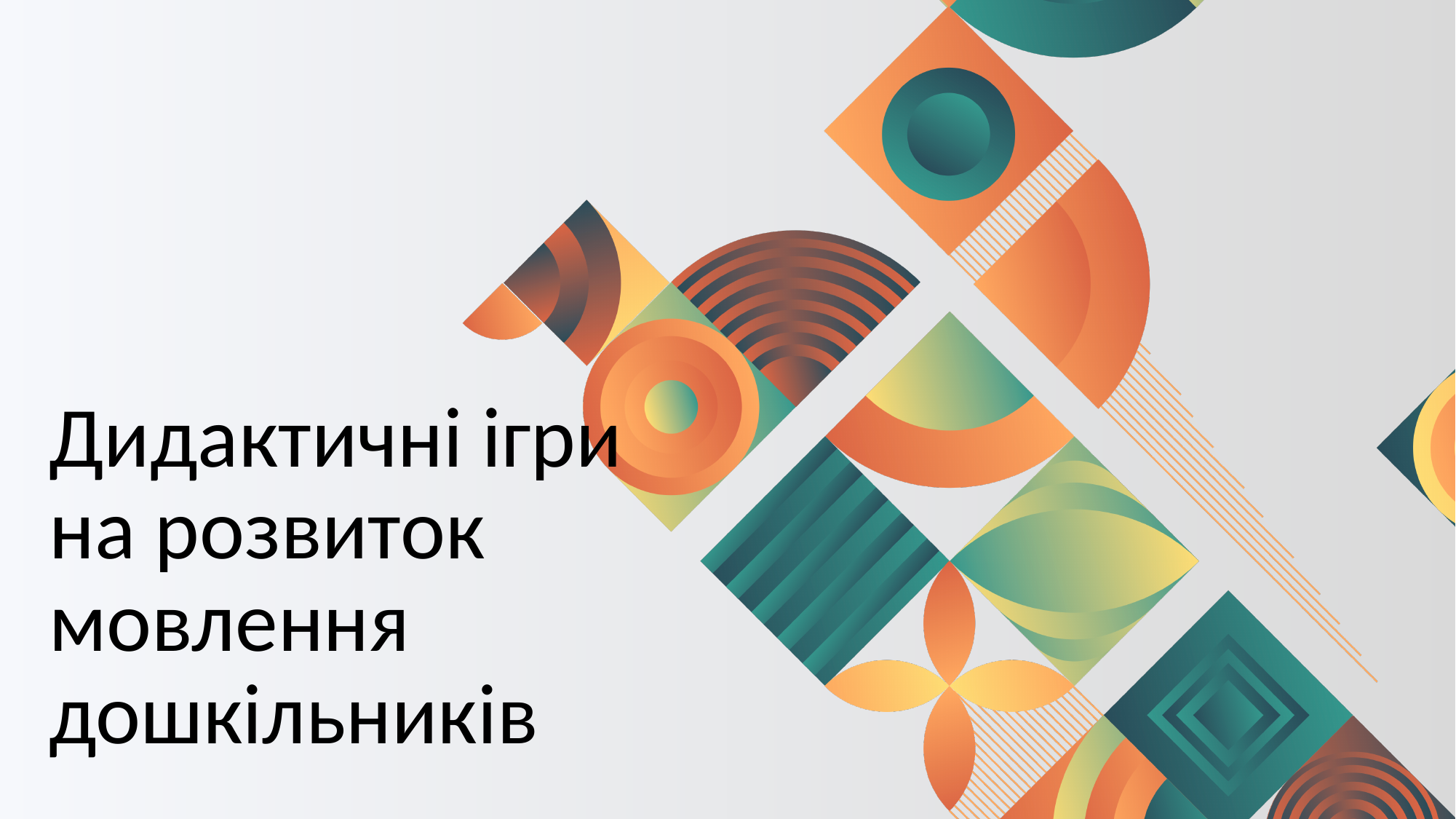

# Дидактичні ігри на розвиток мовлення дошкільників